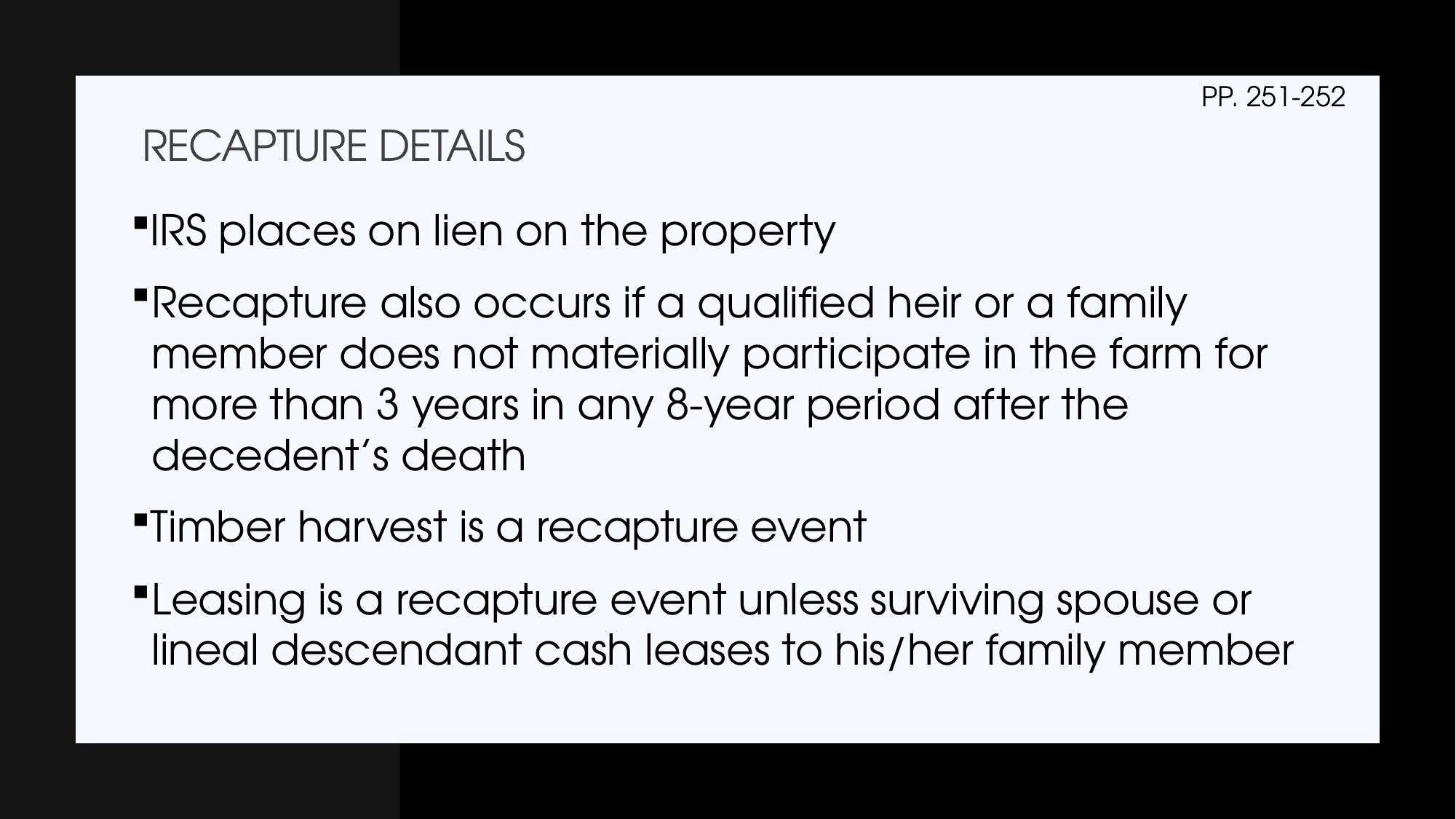

PP. 251-252
# Recapture details
IRS places on lien on the property
Recapture also occurs if a qualified heir or a family member does not materially participate in the farm for more than 3 years in any 8-year period after the decedent’s death
Timber harvest is a recapture event
Leasing is a recapture event unless surviving spouse or lineal descendant cash leases to his/her family member